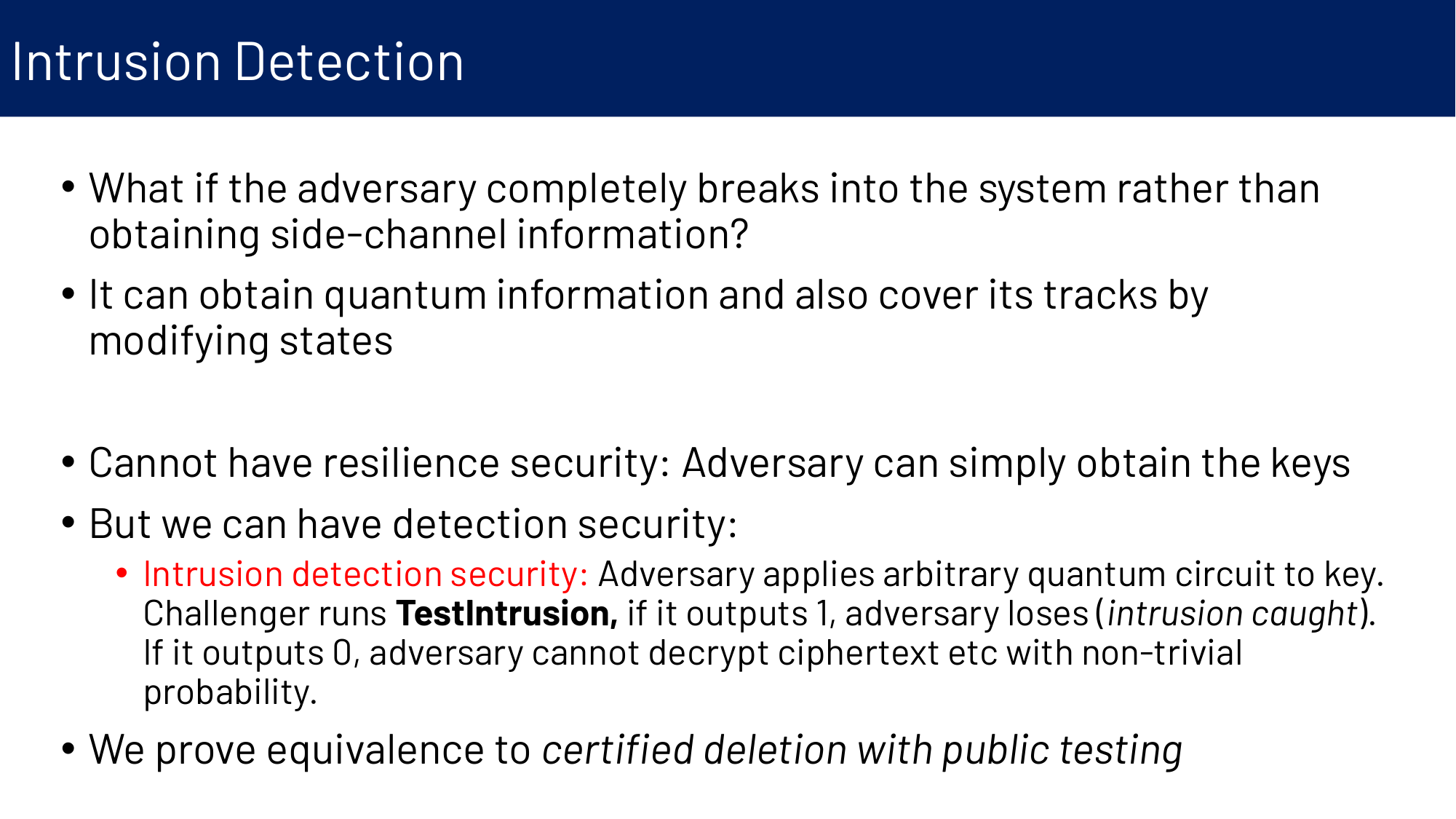

Intrusion Detection
What if the adversary completely breaks into the system rather than obtaining side-channel information?
It can obtain quantum information and also cover its tracks by modifying states

Cannot have resilience security: Adversary can simply obtain the keys
But we can have detection security:
Intrusion detection security: Adversary applies arbitrary quantum circuit to key. Challenger runs TestIntrusion, if it outputs 1, adversary loses (intrusion caught). If it outputs 0, adversary cannot decrypt ciphertext etc with non-trivial probability.
We prove equivalence to certified deletion with public testing